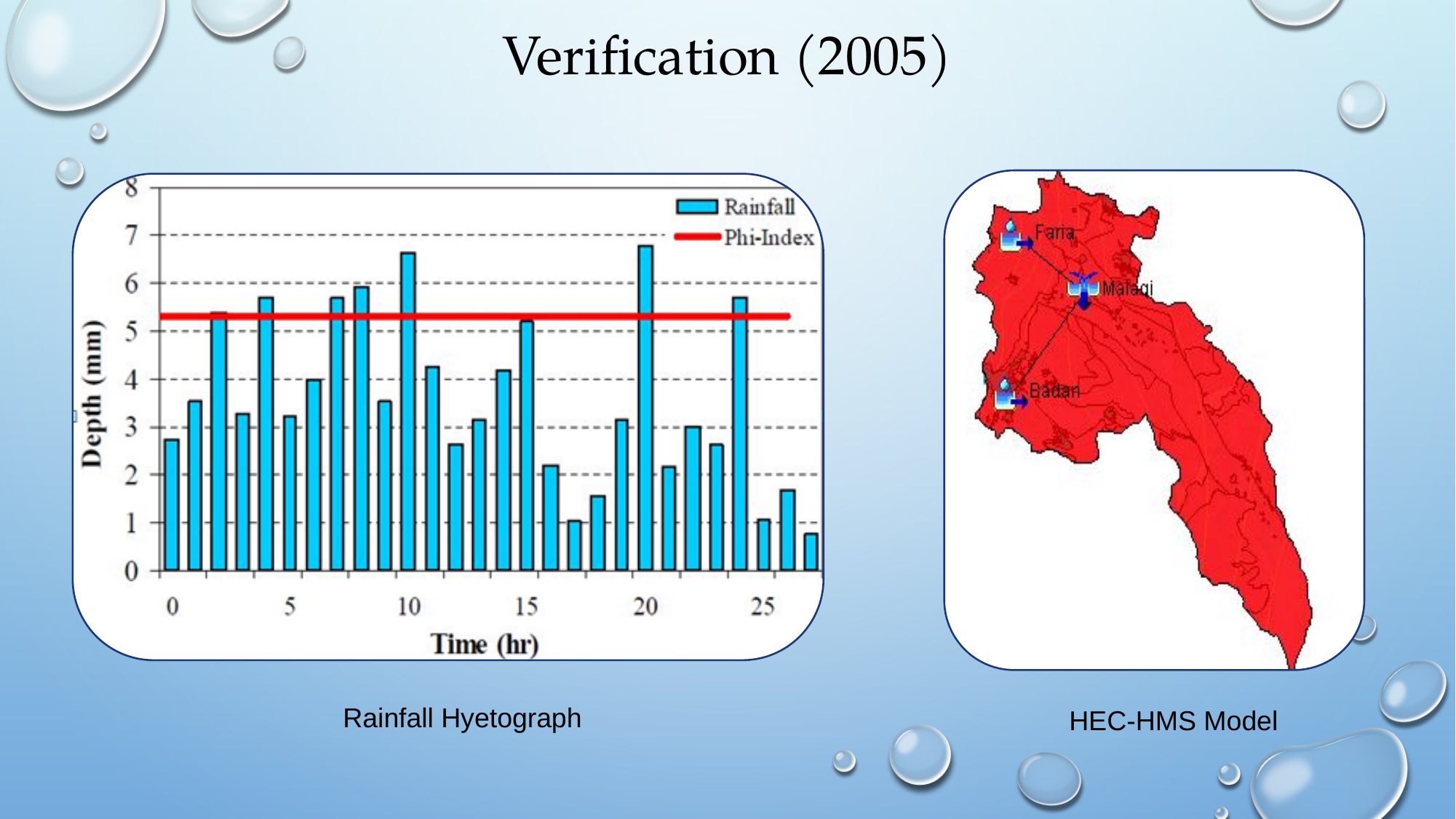

# Verification (2005)

Rainfall Hyetograph
HEC-HMS Model